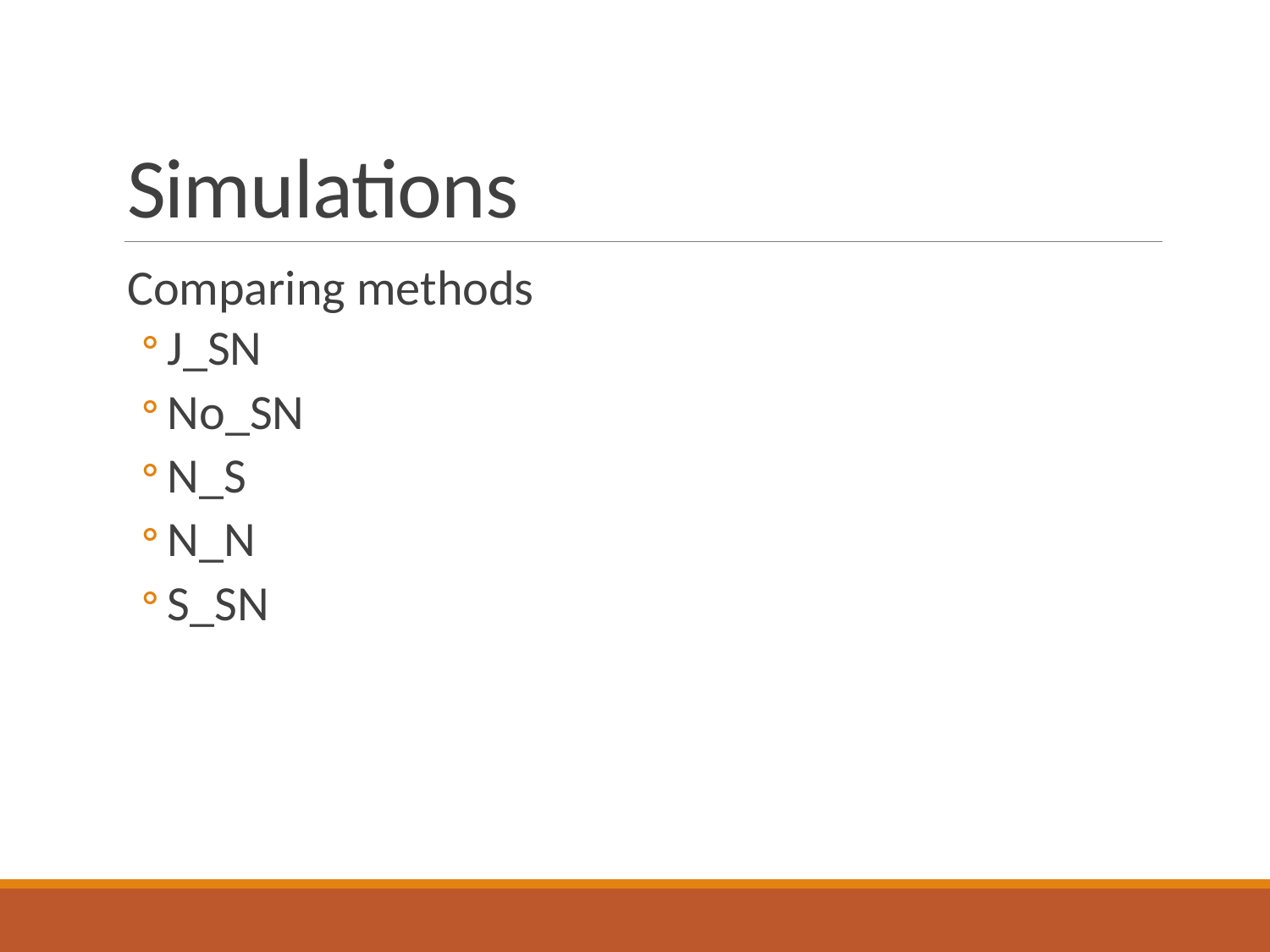

# Simulations
Comparing methods
J_SN
No_SN
N_S
N_N
S_SN